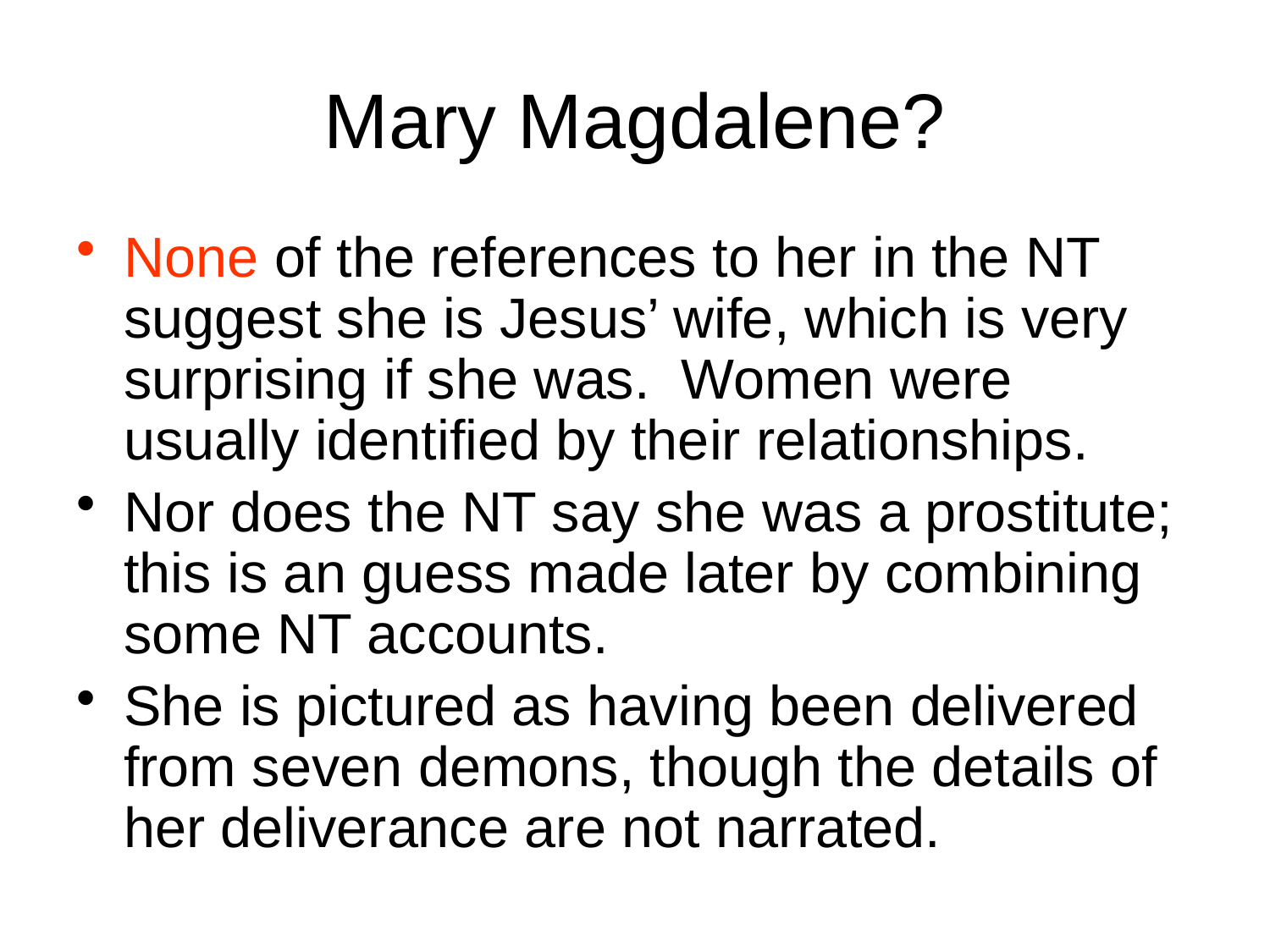

# Mary Magdalene?
None of the references to her in the NT suggest she is Jesus’ wife, which is very surprising if she was.  Women were usually identified by their relationships.
Nor does the NT say she was a prostitute; this is an guess made later by combining some NT accounts.
She is pictured as having been delivered from seven demons, though the details of her deliverance are not narrated.